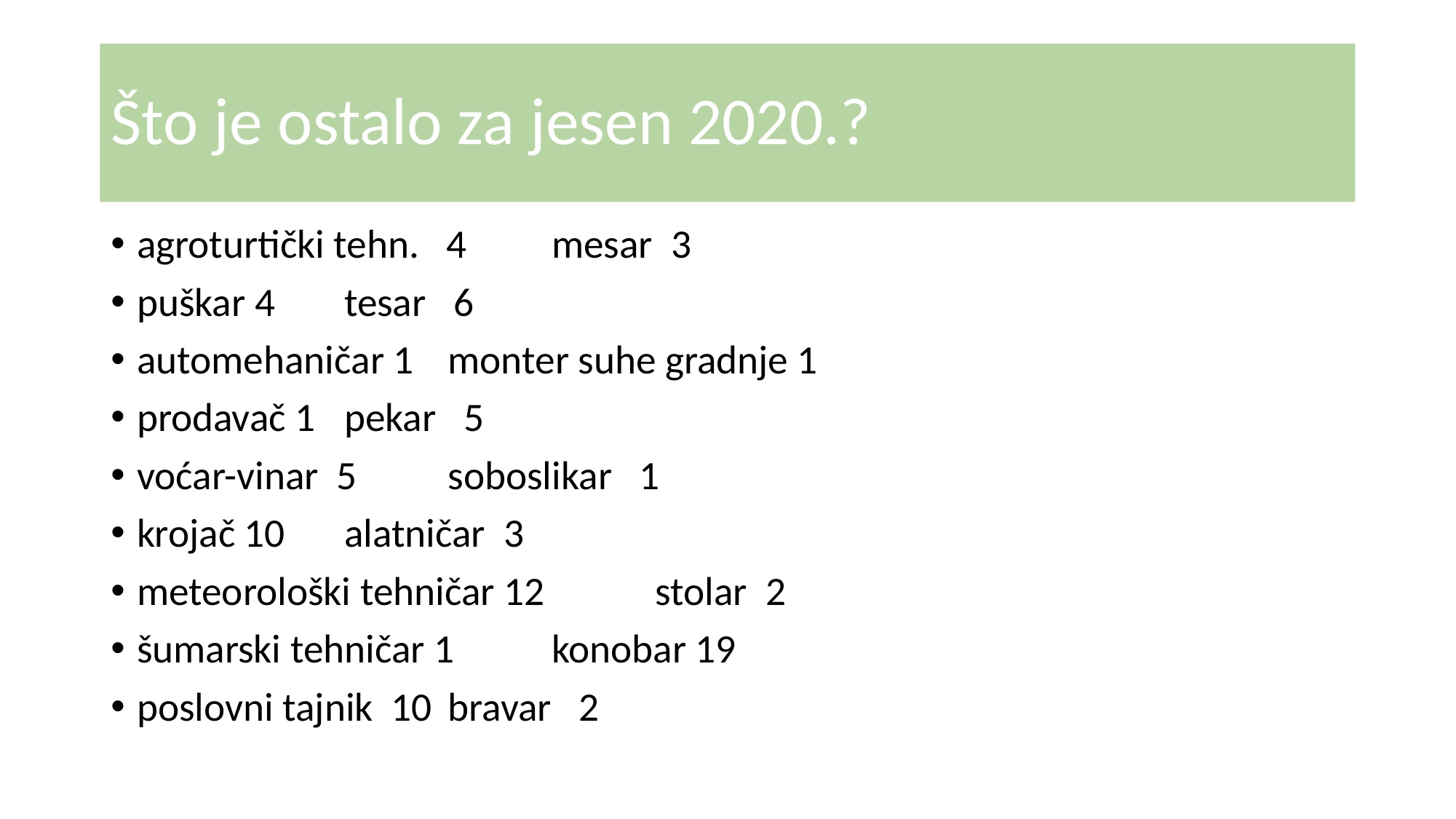

# Što je ostalo za jesen 2020.?
agroturtički tehn.   4				mesar  3
puškar 4						tesar   6
automehaničar 1					monter suhe gradnje 1
prodavač 1						pekar   5
voćar-vinar  5					soboslikar   1
krojač 10						alatničar  3
meteorološki tehničar 12 			stolar  2
šumarski tehničar 1 				konobar 19
poslovni tajnik  10				bravar   2